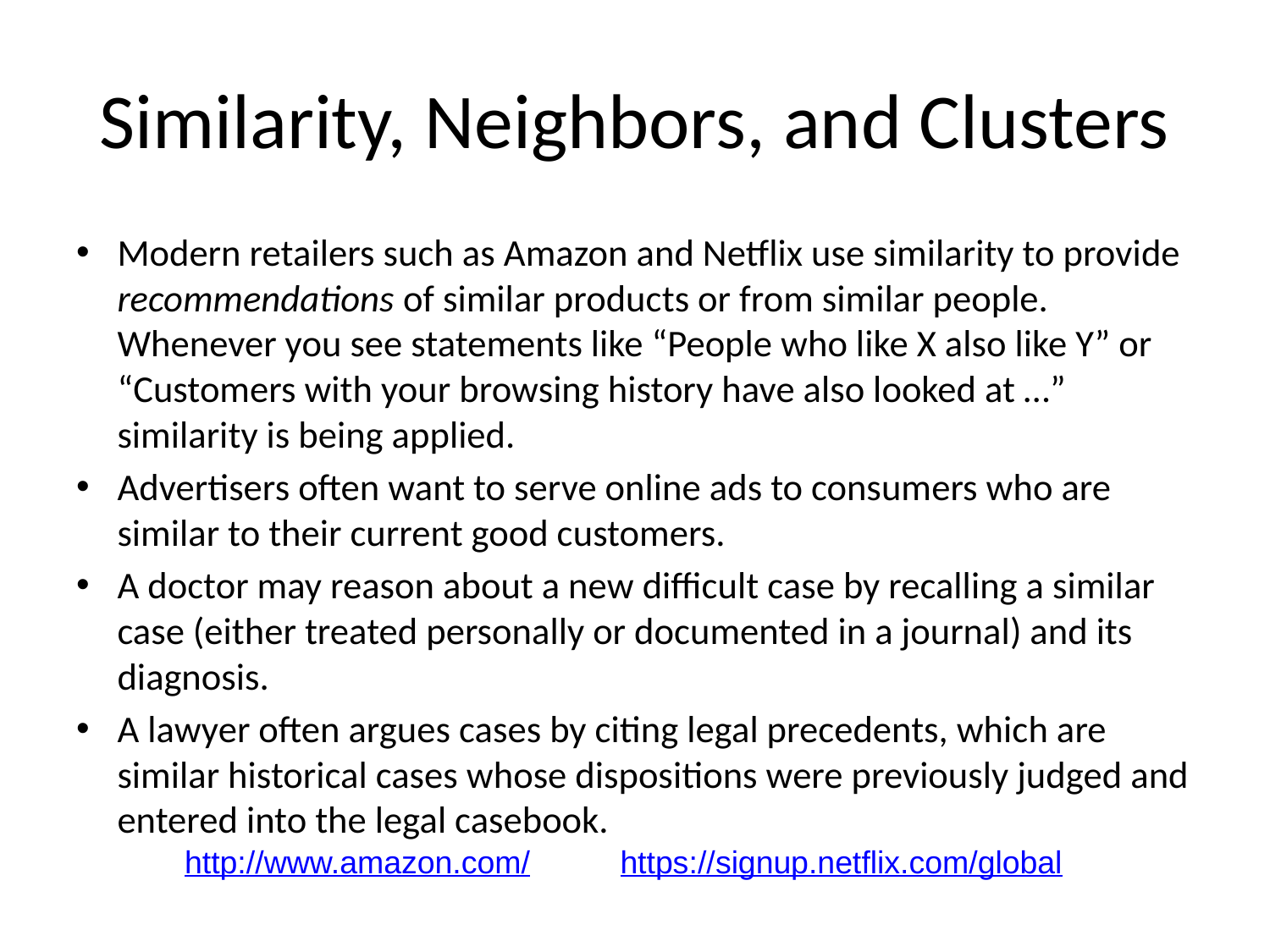

# Similarity, Neighbors, and Clusters
Modern retailers such as Amazon and Netflix use similarity to provide recommendations of similar products or from similar people. Whenever you see statements like “People who like X also like Y” or “Customers with your browsing history have also looked at …” similarity is being applied.
Advertisers often want to serve online ads to consumers who are similar to their current good customers.
A doctor may reason about a new difficult case by recalling a similar case (either treated personally or documented in a journal) and its diagnosis.
A lawyer often argues cases by citing legal precedents, which are similar historical cases whose dispositions were previously judged and entered into the legal casebook.
http://www.amazon.com/
https://signup.netflix.com/global